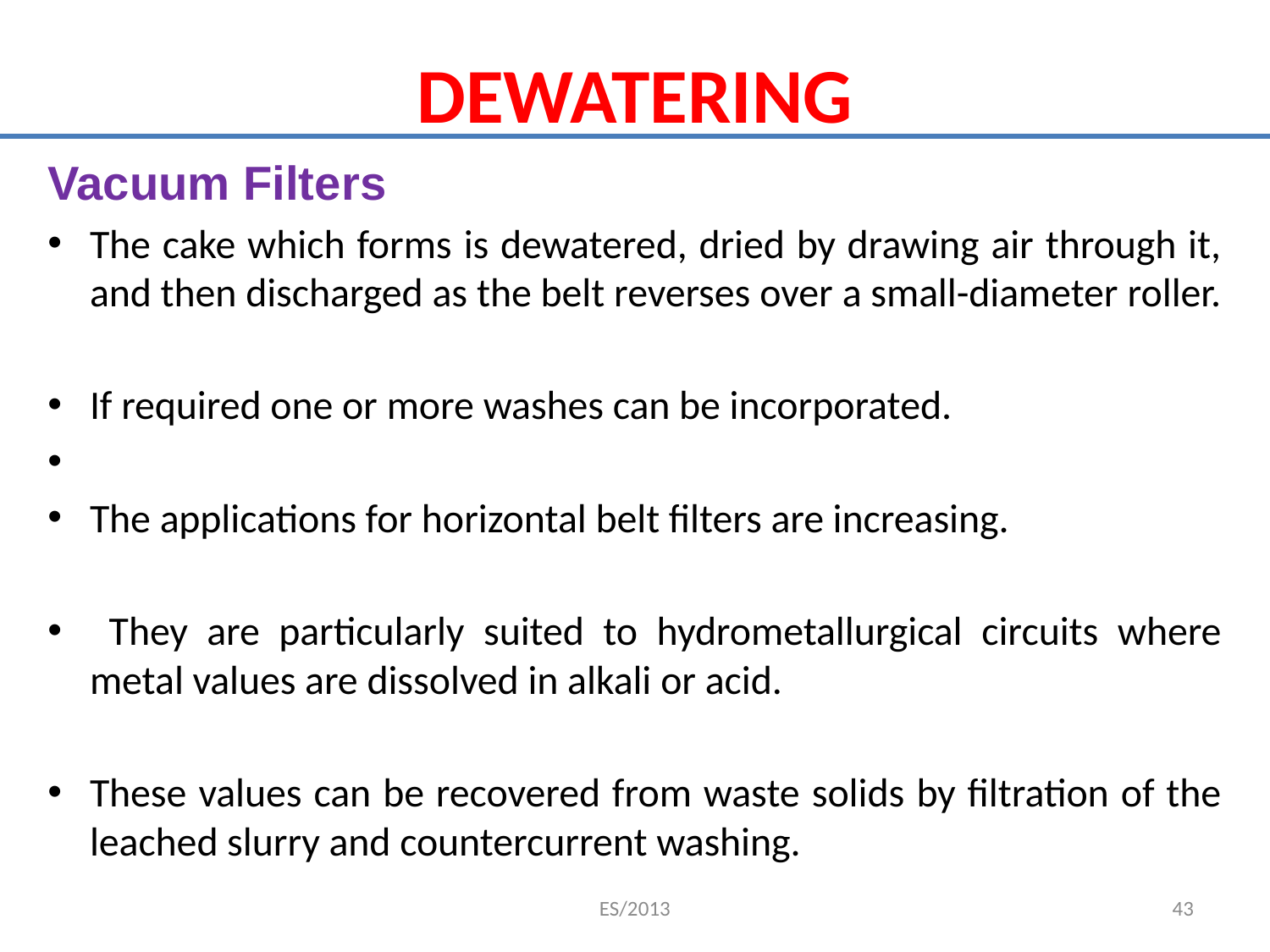

# DEWATERING
Vacuum Filters
The cake which forms is dewatered, dried by drawing air through it, and then discharged as the belt reverses over a small-diameter roller.

If required one or more washes can be incorporated.

The applications for horizontal belt filters are increasing.

 They are particularly suited to hydrometallurgical circuits where metal values are dissolved in alkali or acid.

These values can be recovered from waste solids by filtration of the leached slurry and countercurrent washing.

ES/2013
43